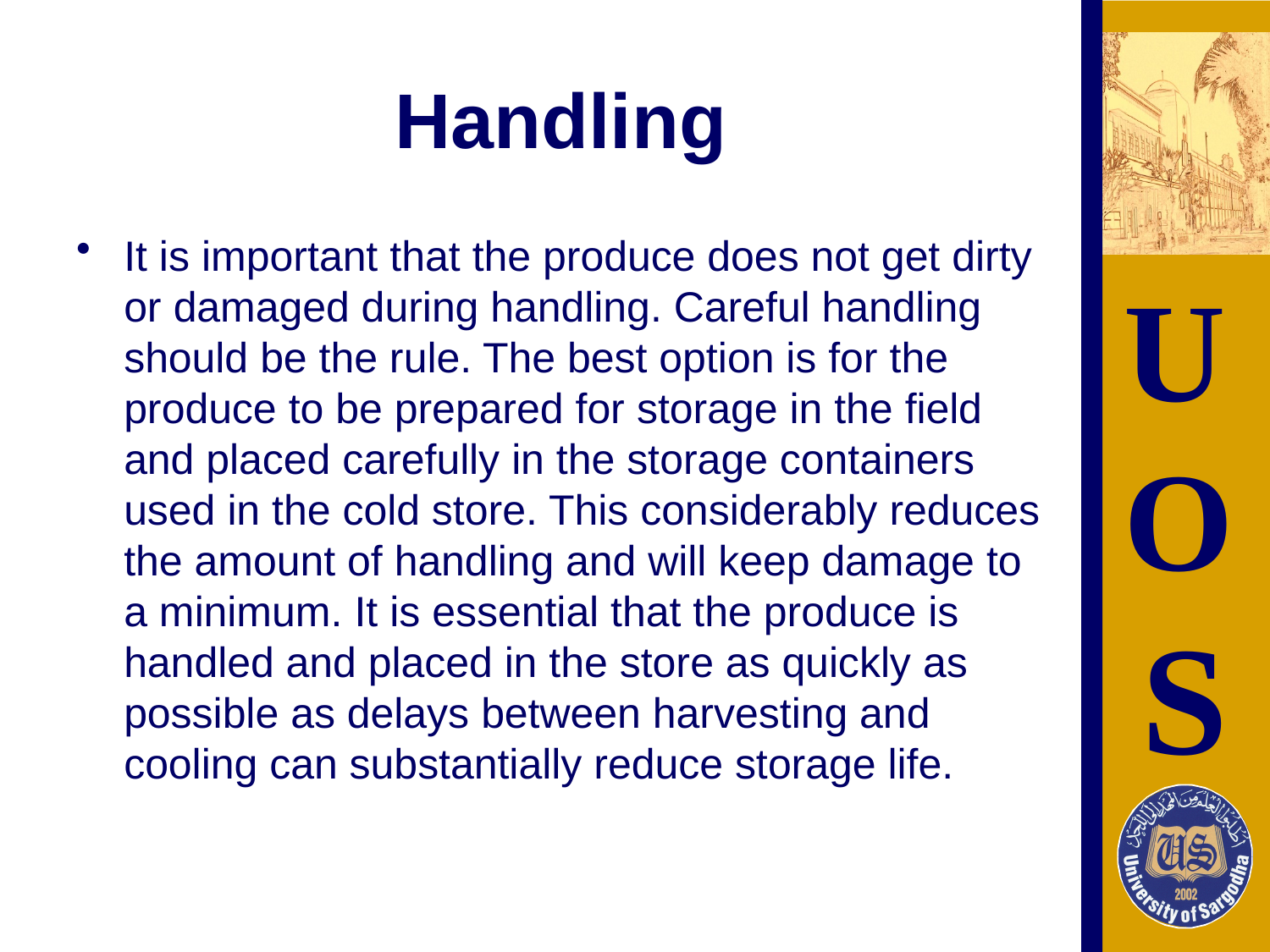

# Handling
It is important that the produce does not get dirty or damaged during handling. Careful handling should be the rule. The best option is for the produce to be prepared for storage in the field and placed carefully in the storage containers used in the cold store. This considerably reduces the amount of handling and will keep damage to a minimum. It is essential that the produce is handled and placed in the store as quickly as possible as delays between harvesting and cooling can substantially reduce storage life.